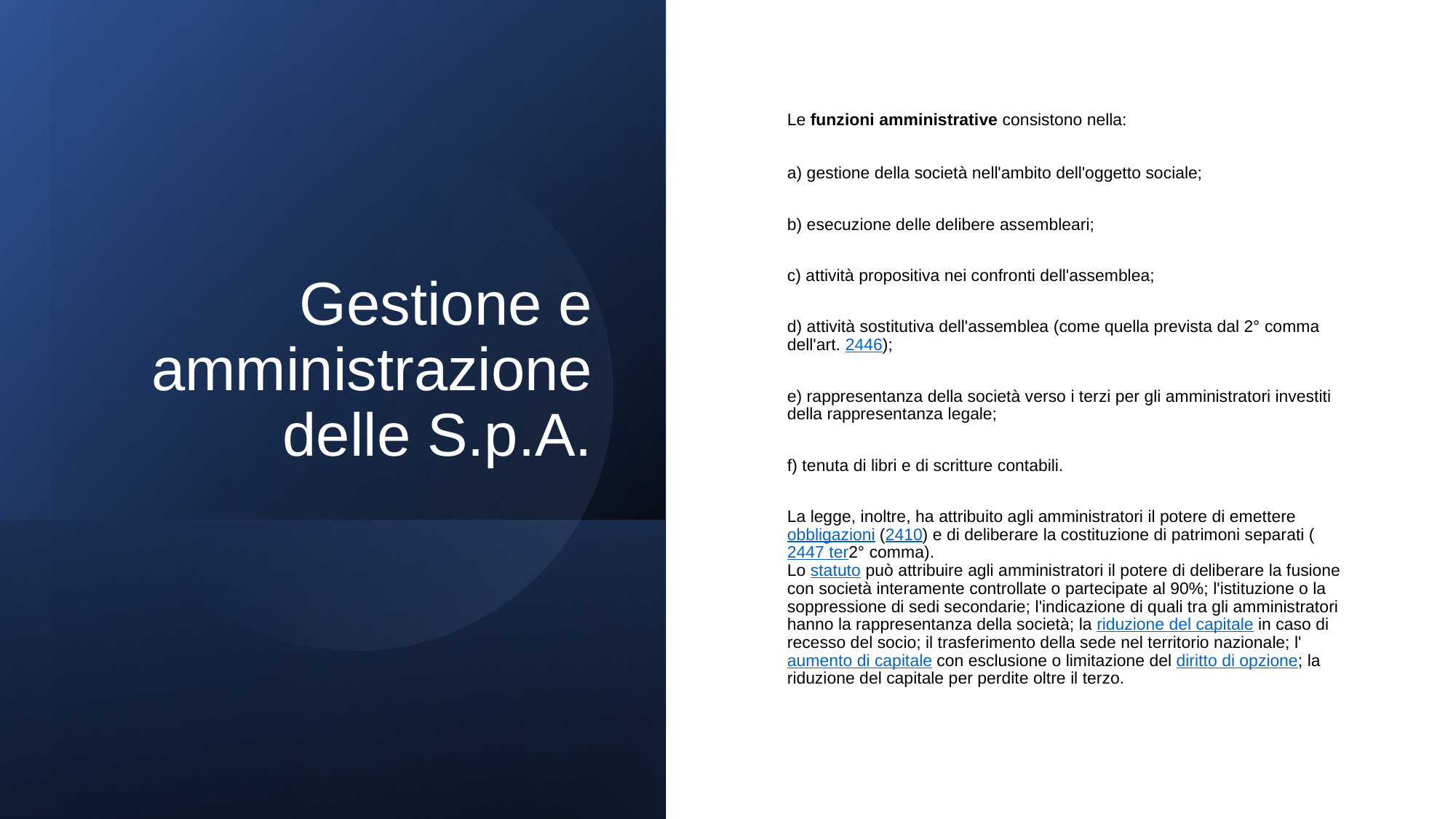

# Gestione e amministrazione delle S.p.A.

Le funzioni amministrative consistono nella:
a) gestione della società nell'ambito dell'oggetto sociale;
b) esecuzione delle delibere assembleari;
c) attività propositiva nei confronti dell'assemblea;
d) attività sostitutiva dell'assemblea (come quella prevista dal 2° comma dell'art. 2446);
e) rappresentanza della società verso i terzi per gli amministratori investiti della rappresentanza legale;
f) tenuta di libri e di scritture contabili.
La legge, inoltre, ha attribuito agli amministratori il potere di emettere obbligazioni (2410) e di deliberare la costituzione di patrimoni separati (2447 ter2° comma).
Lo statuto può attribuire agli amministratori il potere di deliberare la fusione con società interamente controllate o partecipate al 90%; l'istituzione o la soppressione di sedi secondarie; l'indicazione di quali tra gli amministratori hanno la rappresentanza della società; la riduzione del capitale in caso di recesso del socio; il trasferimento della sede nel territorio nazionale; l'aumento di capitale con esclusione o limitazione del diritto di opzione; la riduzione del capitale per perdite oltre il terzo.